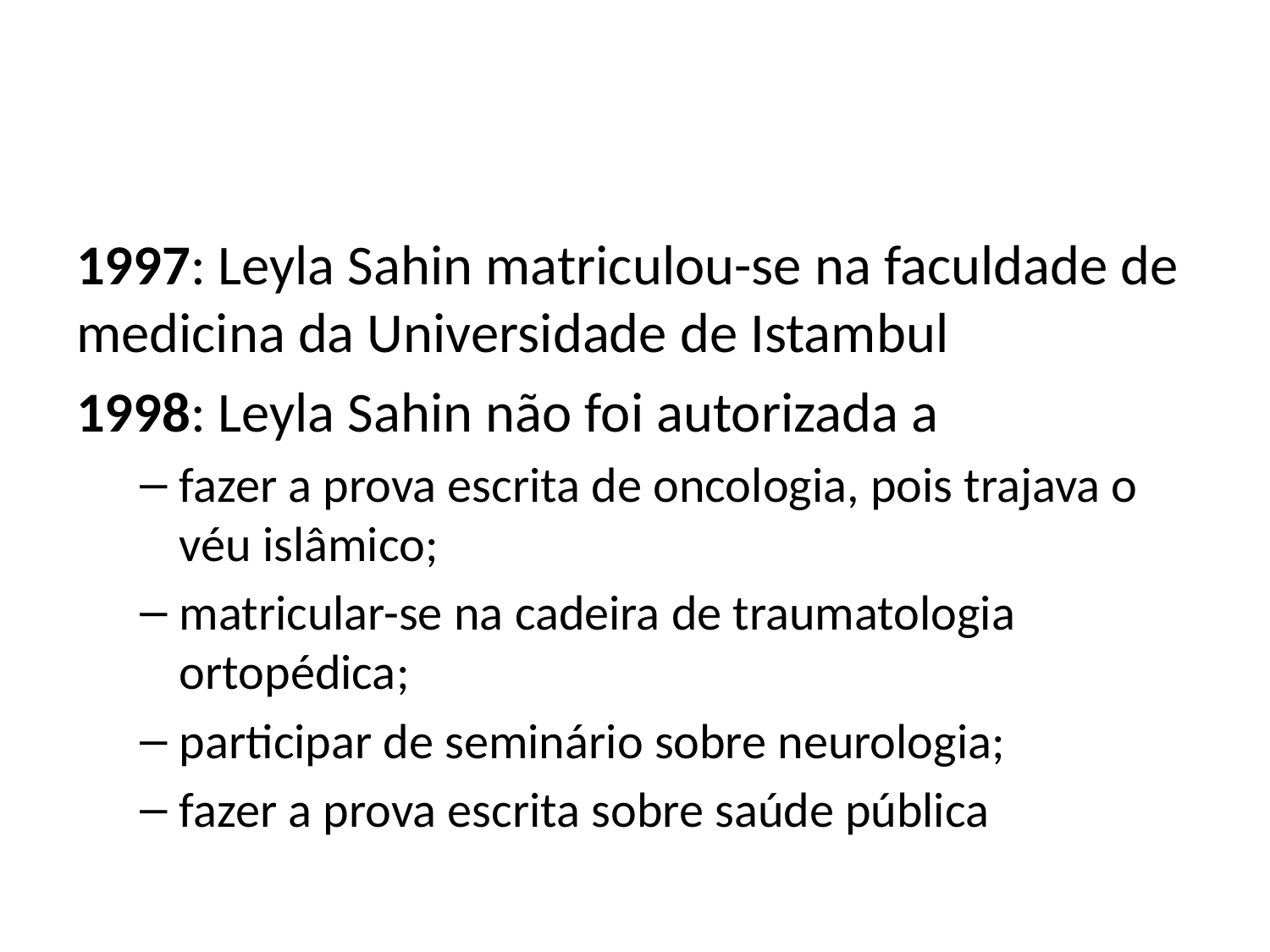

#
1997: Leyla Sahin matriculou-se na faculdade de medicina da Universidade de Istambul
1998: Leyla Sahin não foi autorizada a
fazer a prova escrita de oncologia, pois trajava o véu islâmico;
matricular-se na cadeira de traumatologia ortopédica;
participar de seminário sobre neurologia;
fazer a prova escrita sobre saúde pública